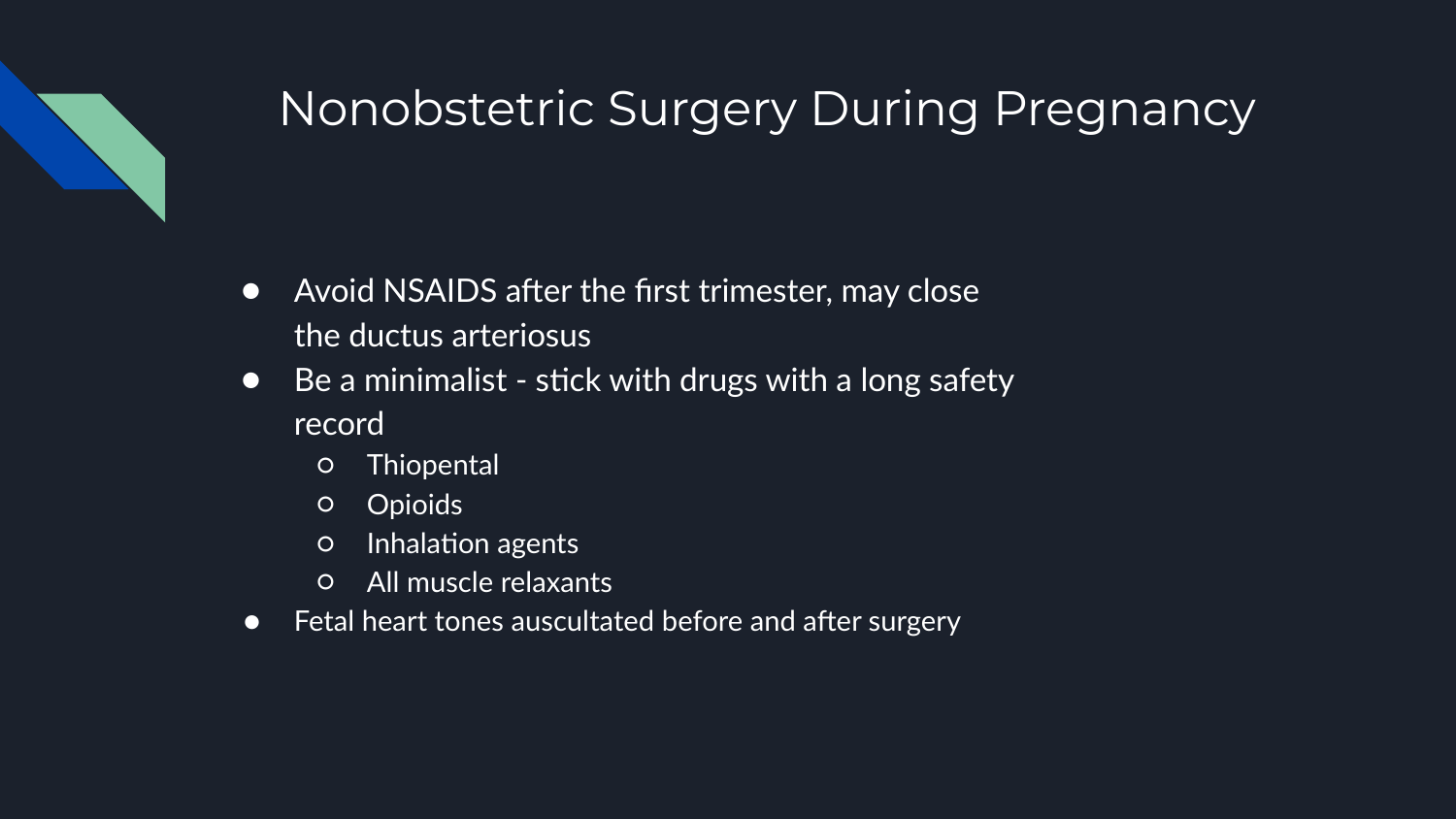

# Nonobstetric Surgery During Pregnancy
Avoid NSAIDS after the first trimester, may close the ductus arteriosus
Be a minimalist - stick with drugs with a long safety record
Thiopental
Opioids
Inhalation agents
All muscle relaxants
Fetal heart tones auscultated before and after surgery